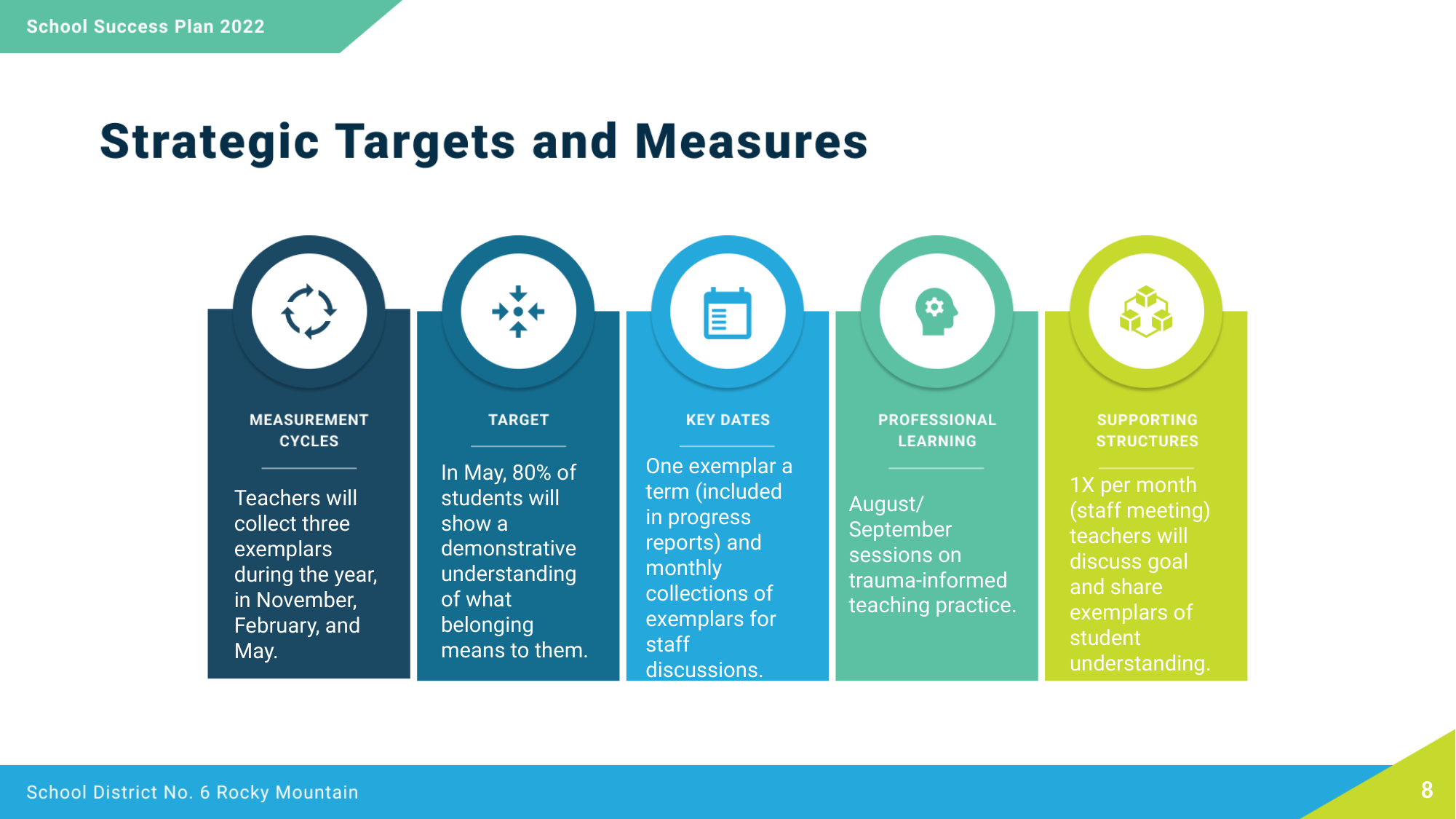

One exemplar a term (included in progress reports) and monthly collections of exemplars for staff discussions.
In May, 80% of students will show a demonstrative understanding of what belonging means to them.
1X per month (staff meeting) teachers will discuss goal and share exemplars of student understanding.
Teachers will collect three exemplars during the year, in November, February, and May.
August/ September sessions on trauma-informed teaching practice.
8